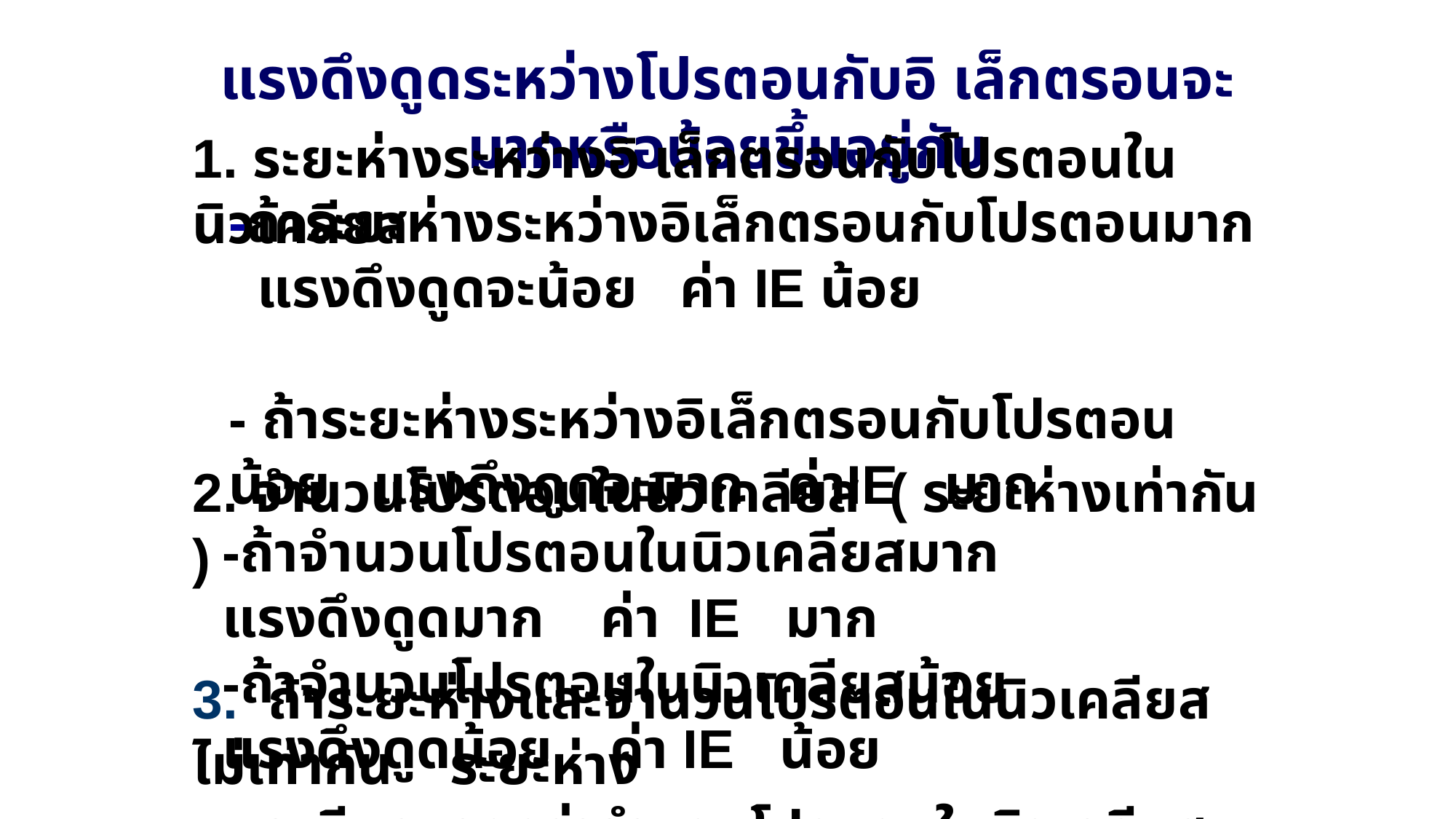

แรงดึงดูดระหว่างโปรตอนกับอิ เล็กตรอนจะมากหรือน้อยขึ้นอยู่กับ
1. ระยะห่างระหว่างอิ เล็กตรอนกับโปรตอนในนิวเคลียส
-ถ้าระยะห่างระหว่างอิเล็กตรอนกับโปรตอนมาก   แรงดึงดูดจะน้อย   ค่า IE น้อย
- ถ้าระยะห่างระหว่างอิเล็กตรอนกับโปรตอนน้อย   แรงดึงดูดจะมาก   ค่าIE   มาก
2. จำนวนโปรตอนในนิวเคลียส  ( ระยะห่างเท่ากัน )
-ถ้าจำนวนโปรตอนในนิวเคลียสมาก    แรงดึงดูดมาก    ค่า  IE   มาก
-ถ้าจำนวนโปรตอนในนิวเคลียสน้อย    แรงดึงดูดน้อย    ค่า IE   น้อย
3.  ถ้าระยะห่างและจำนวนโปรตอนในนิวเคลียสไม่เท่ากัน    ระยะห่าง
     จะมีผลมากกว่าจำนวนโปรตอนในนิวเคลียส